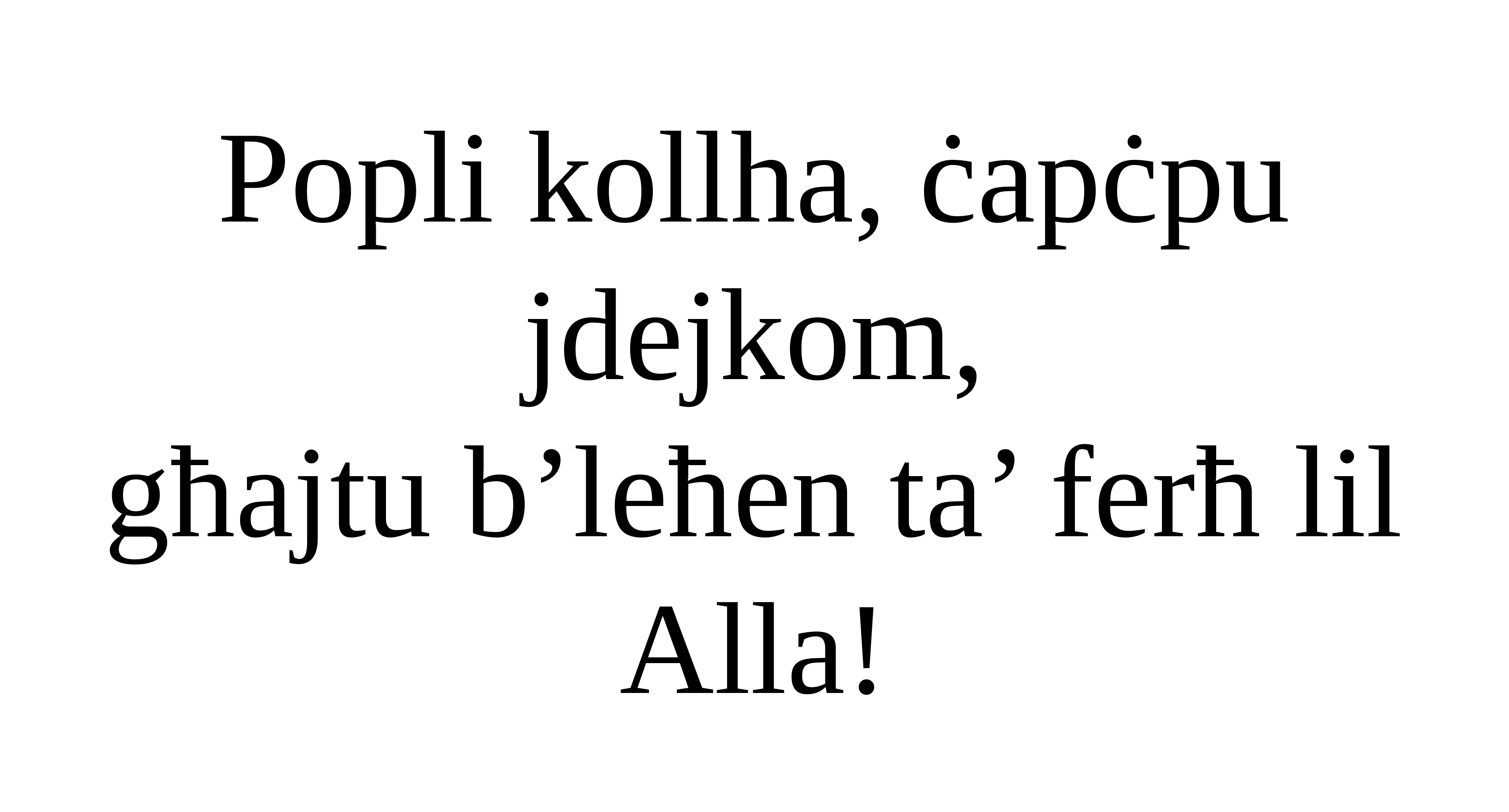

Popli kollha, ċapċpu jdejkom,
għajtu b’leħen ta’ ferħ lil Alla!